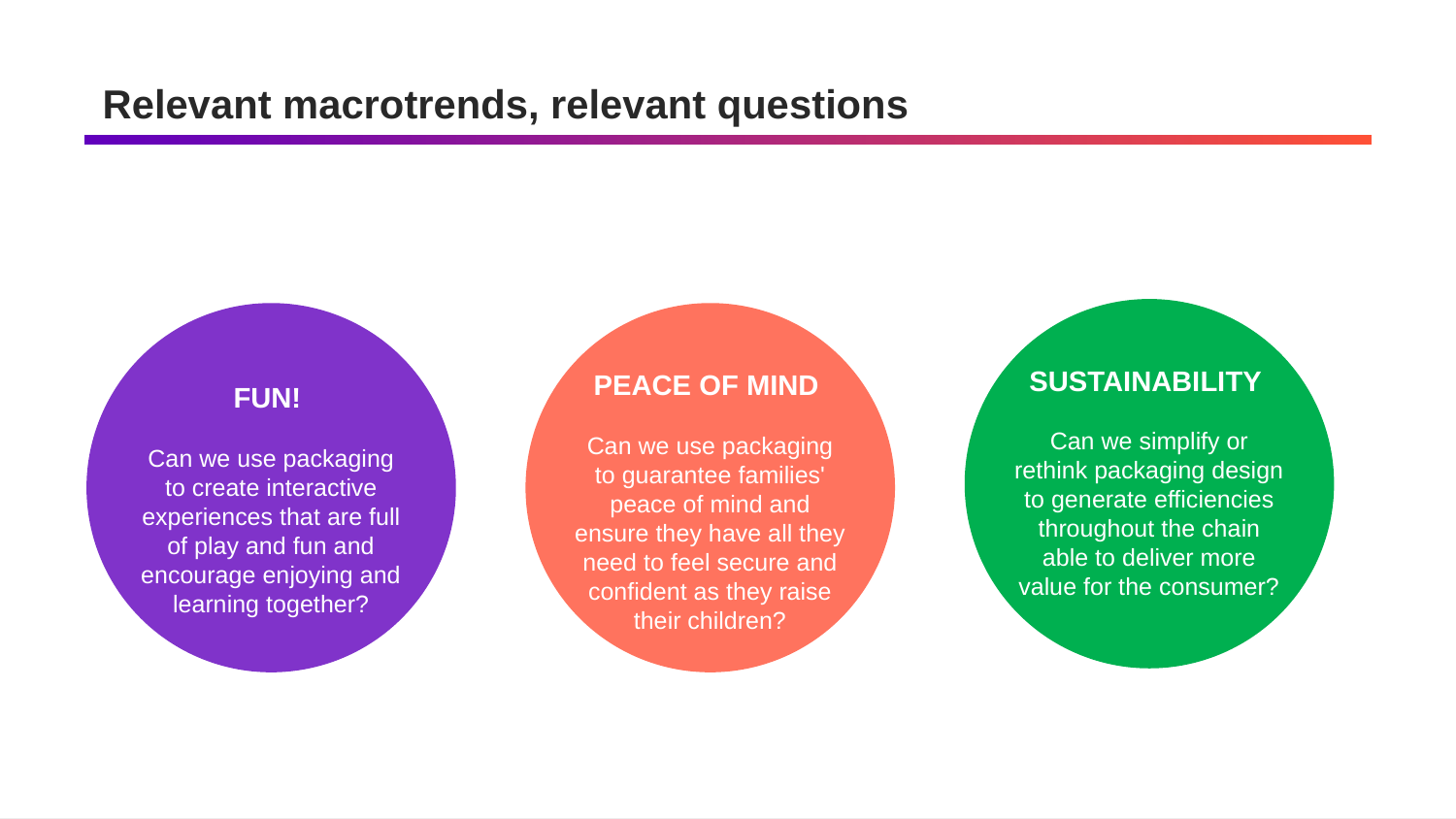

Relevant macrotrends, relevant questions

SUSTAINABILITY

Can we simplify or rethink packaging design to generate efficiencies throughout the chain able to deliver more value for the consumer?
PEACE OF MIND

Can we use packaging to guarantee families' peace of mind and ensure they have all they need to feel secure and confident as they raise their children?

FUN!

Can we use packaging to create interactive experiences that are full of play and fun and encourage enjoying and learning together?